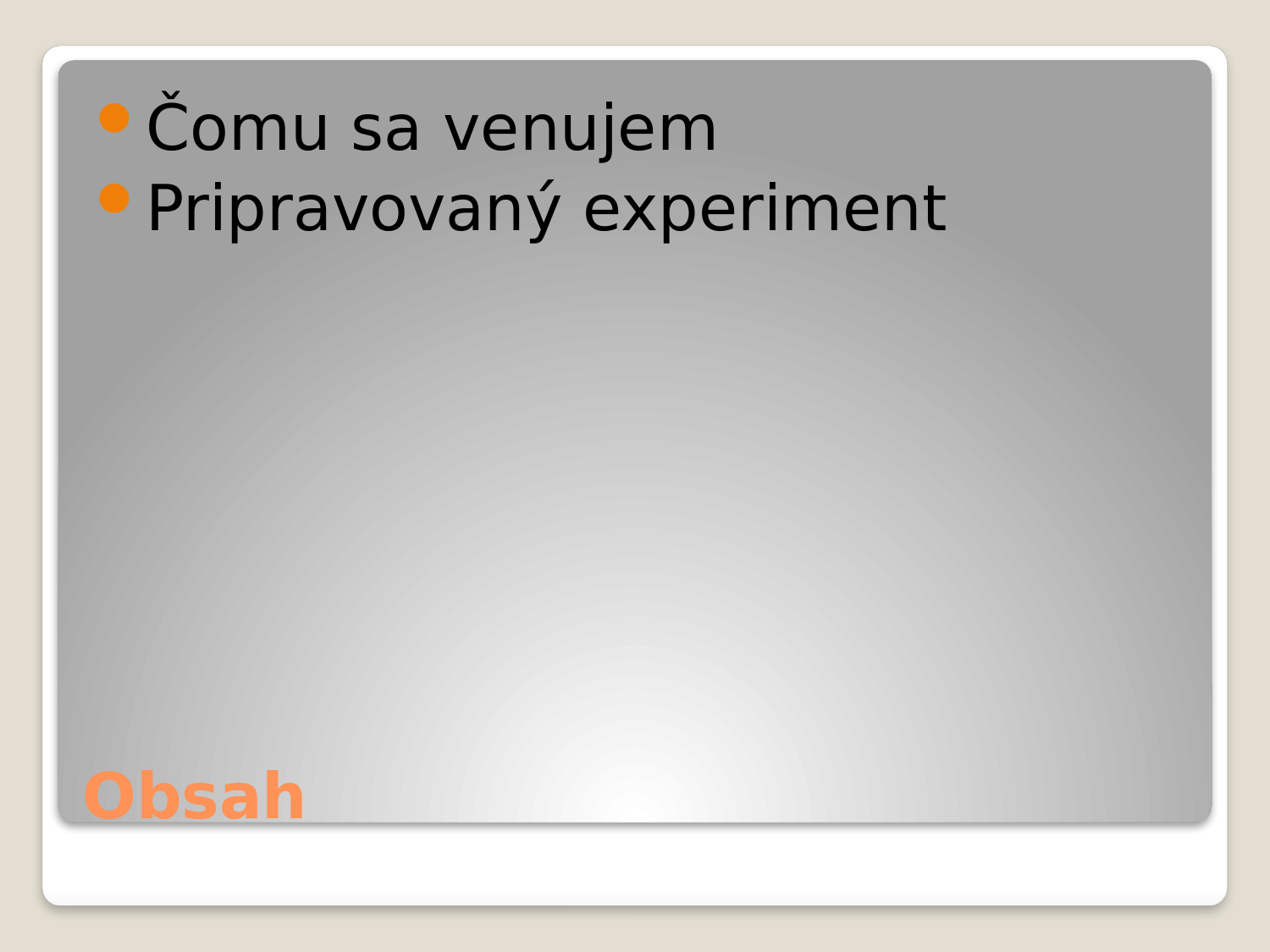

Čomu sa venujem
Pripravovaný experiment
# Obsah